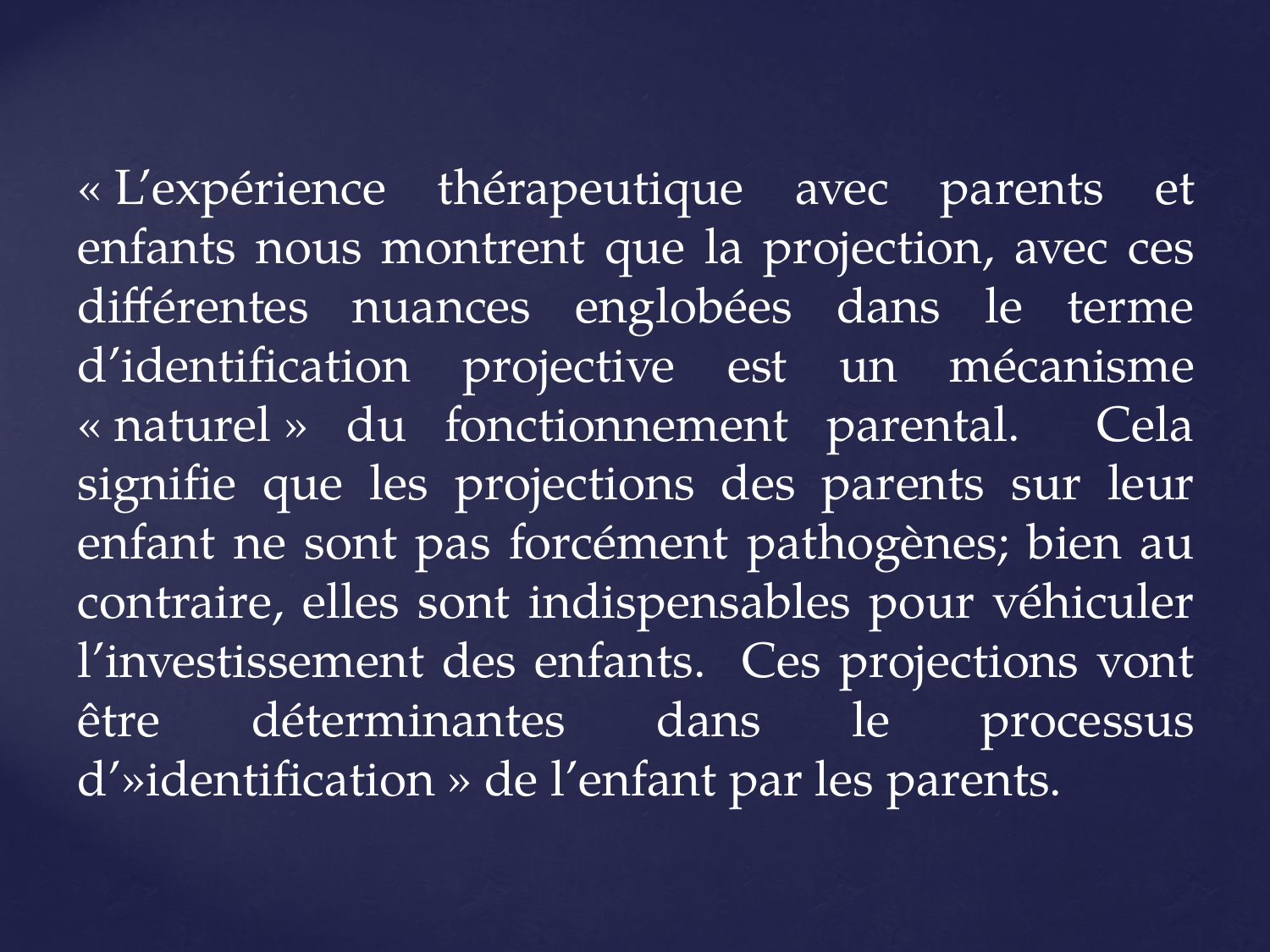

« L’expérience thérapeutique avec parents et enfants nous montrent que la projection, avec ces différentes nuances englobées dans le terme d’identification projective est un mécanisme « naturel » du fonctionnement parental.  Cela signifie que les projections des parents sur leur enfant ne sont pas forcément pathogènes; bien au contraire, elles sont indispensables pour véhiculer l’investissement des enfants.  Ces projections vont être déterminantes dans le processus d’»identification » de l’enfant par les parents.